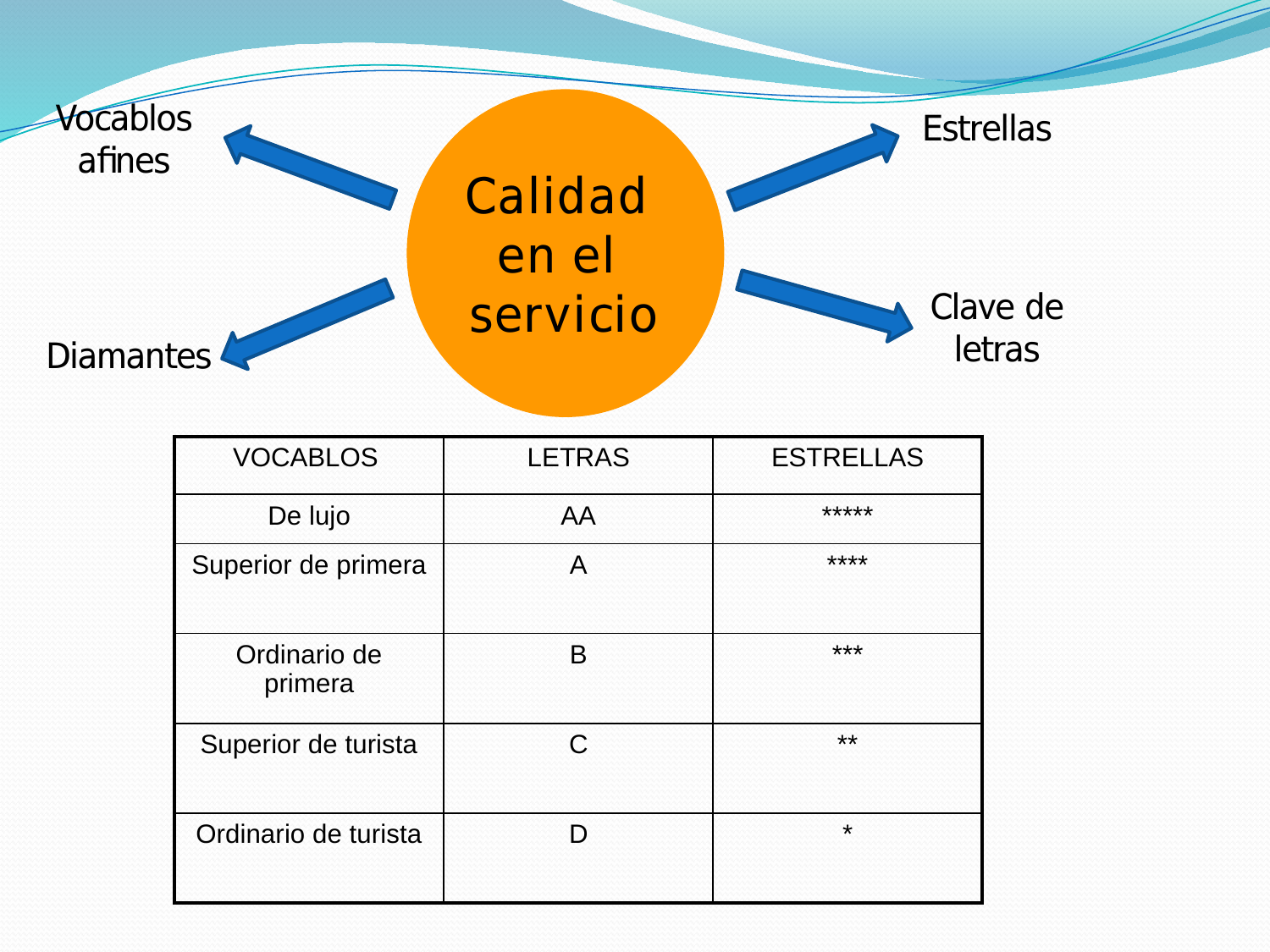

Vocablos afines
Calidad
en el
servicio
Estrellas

Clave de letras

Diamantes
| VOCABLOS | LETRAS | ESTRELLAS |
| --- | --- | --- |
| De lujo | AA | \*\*\*\*\* |
| Superior de primera | A | \*\*\*\* |
| Ordinario de primera | B | \*\*\* |
| Superior de turista | C | \*\* |
| Ordinario de turista | D | \* |